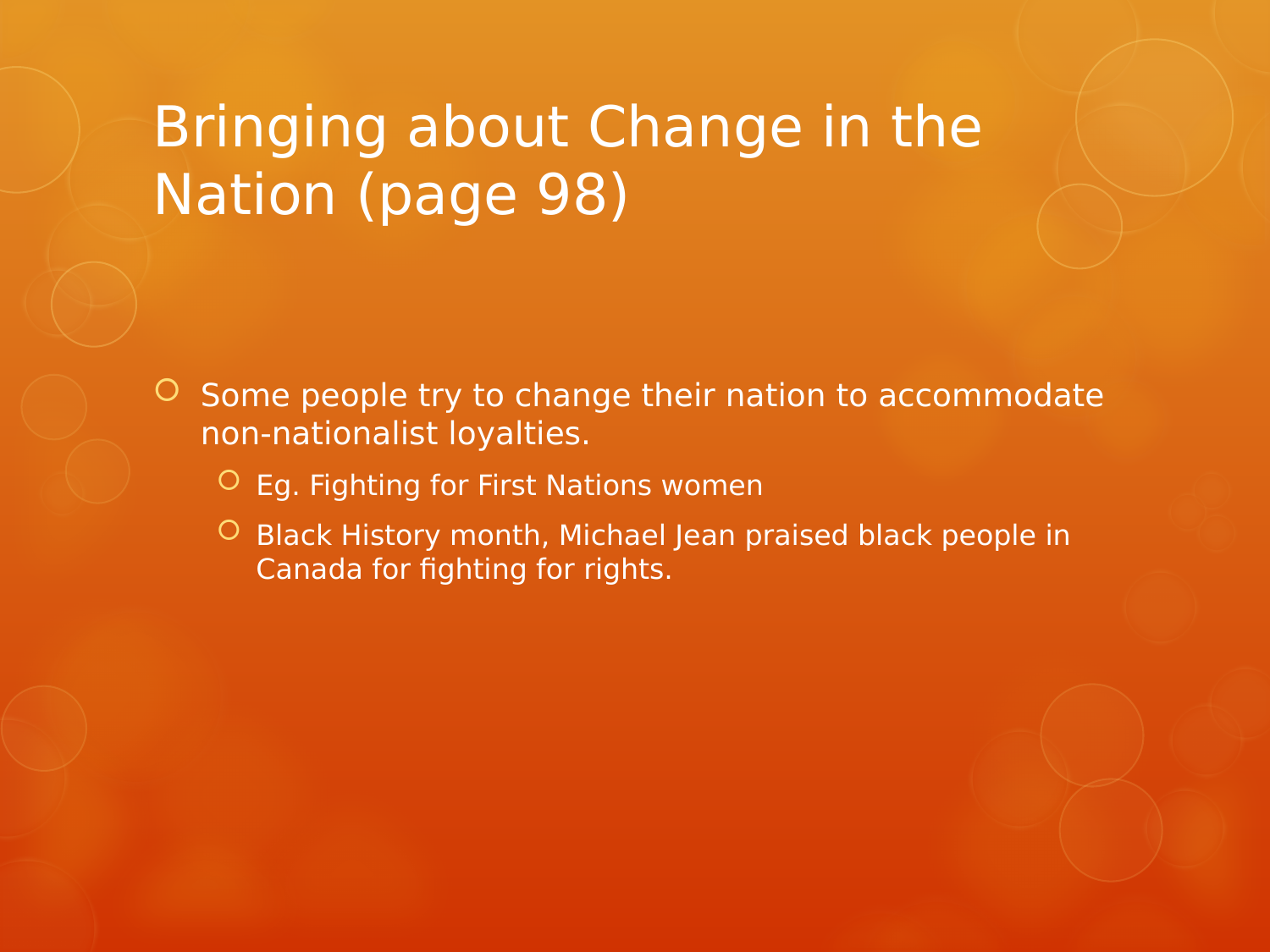

# Bringing about Change in the Nation (page 98)
Some people try to change their nation to accommodate non-nationalist loyalties.
Eg. Fighting for First Nations women
Black History month, Michael Jean praised black people in Canada for fighting for rights.